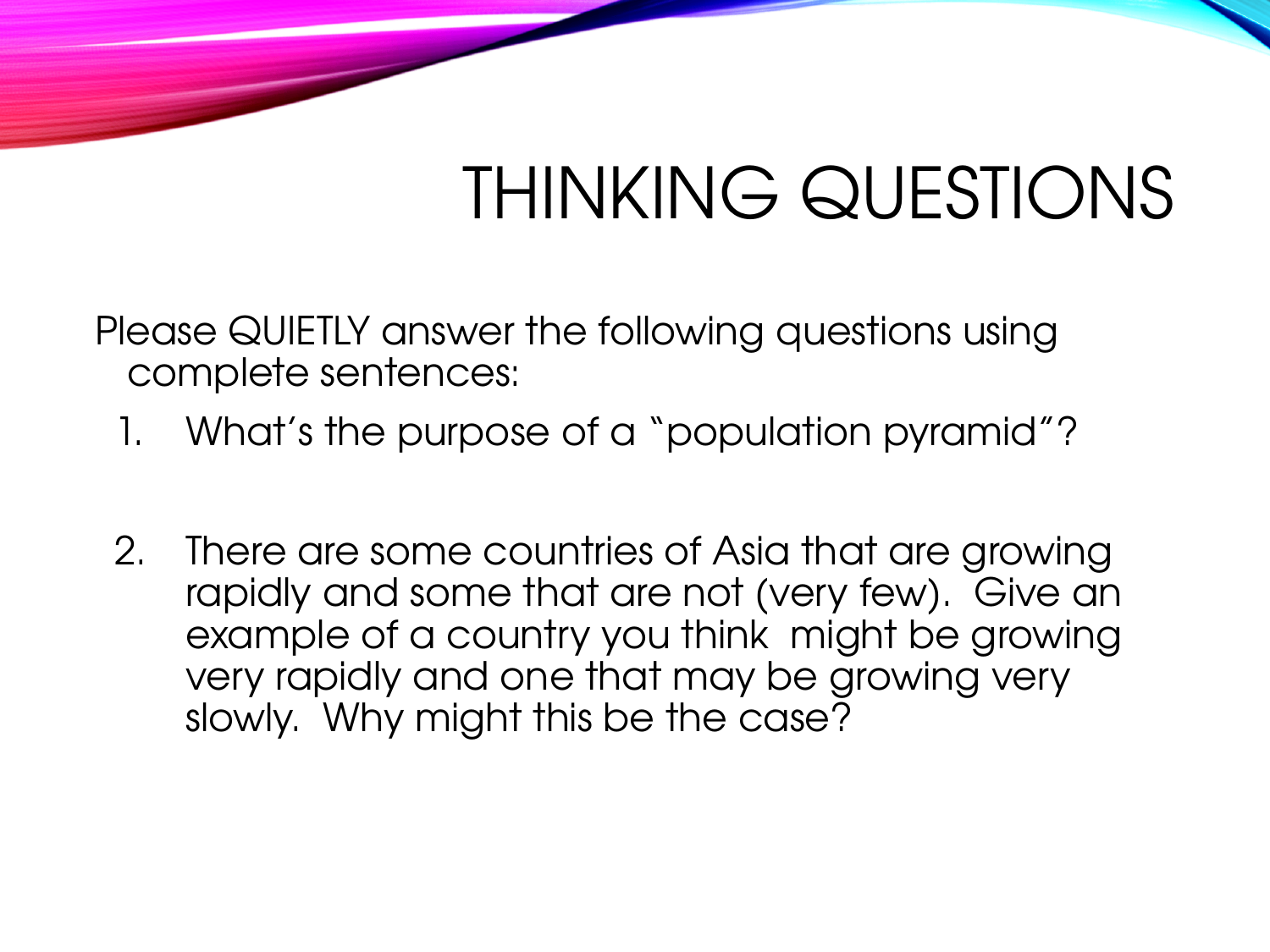

# Thinking Questions
Please QUIETLY answer the following questions using complete sentences:
What’s the purpose of a “population pyramid”?

There are some countries of Asia that are growing rapidly and some that are not (very few).  Give an example of a country you think  might be growing very rapidly and one that may be growing very slowly.  Why might this be the case?